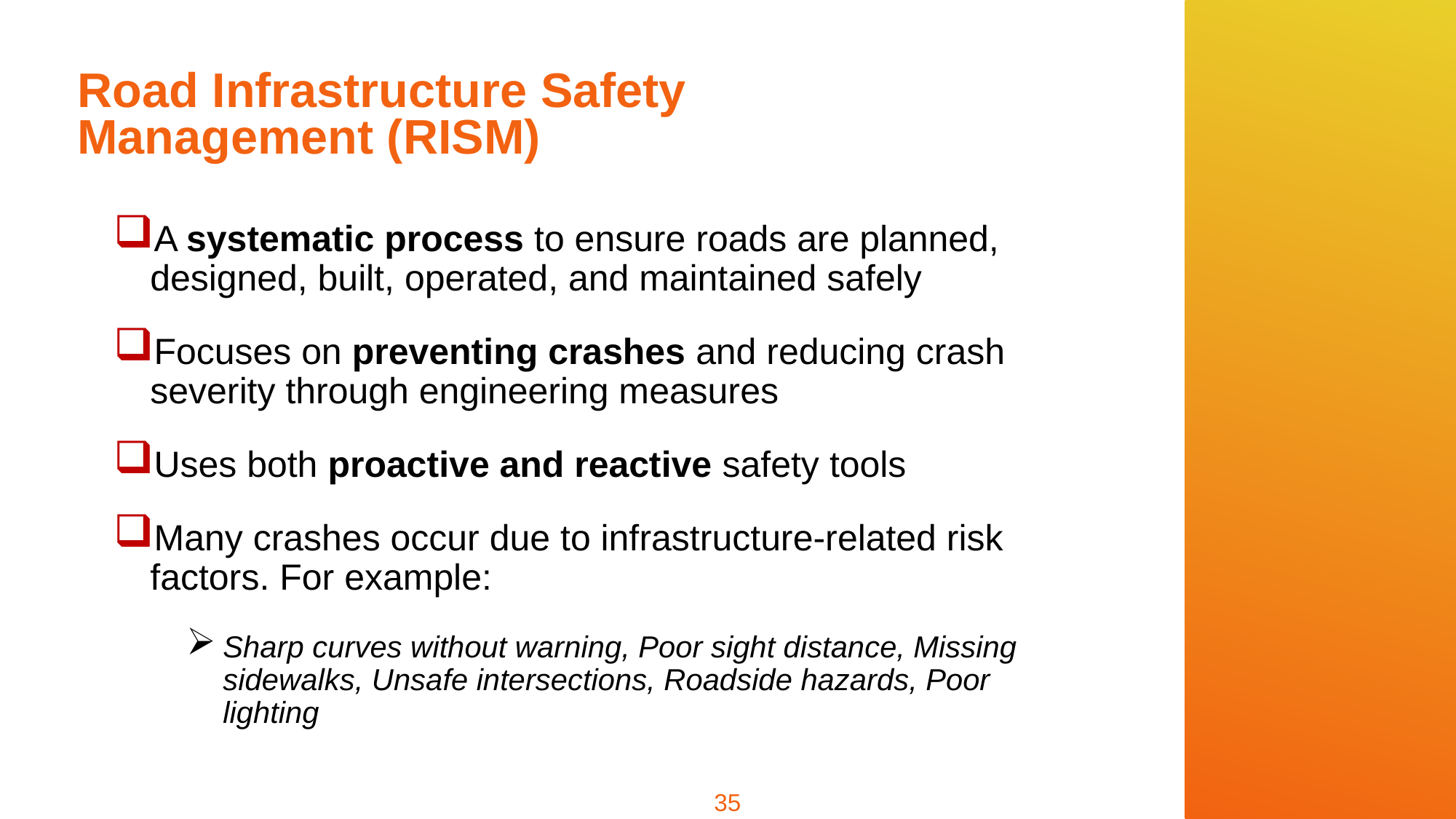

# Road Infrastructure Safety Management (RISM)
A systematic process to ensure roads are planned, designed, built, operated, and maintained safely
Focuses on preventing crashes and reducing crash severity through engineering measures
Uses both proactive and reactive safety tools
Many crashes occur due to infrastructure-related risk factors. For example:
Sharp curves without warning, Poor sight distance, Missing sidewalks, Unsafe intersections, Roadside hazards, Poor lighting